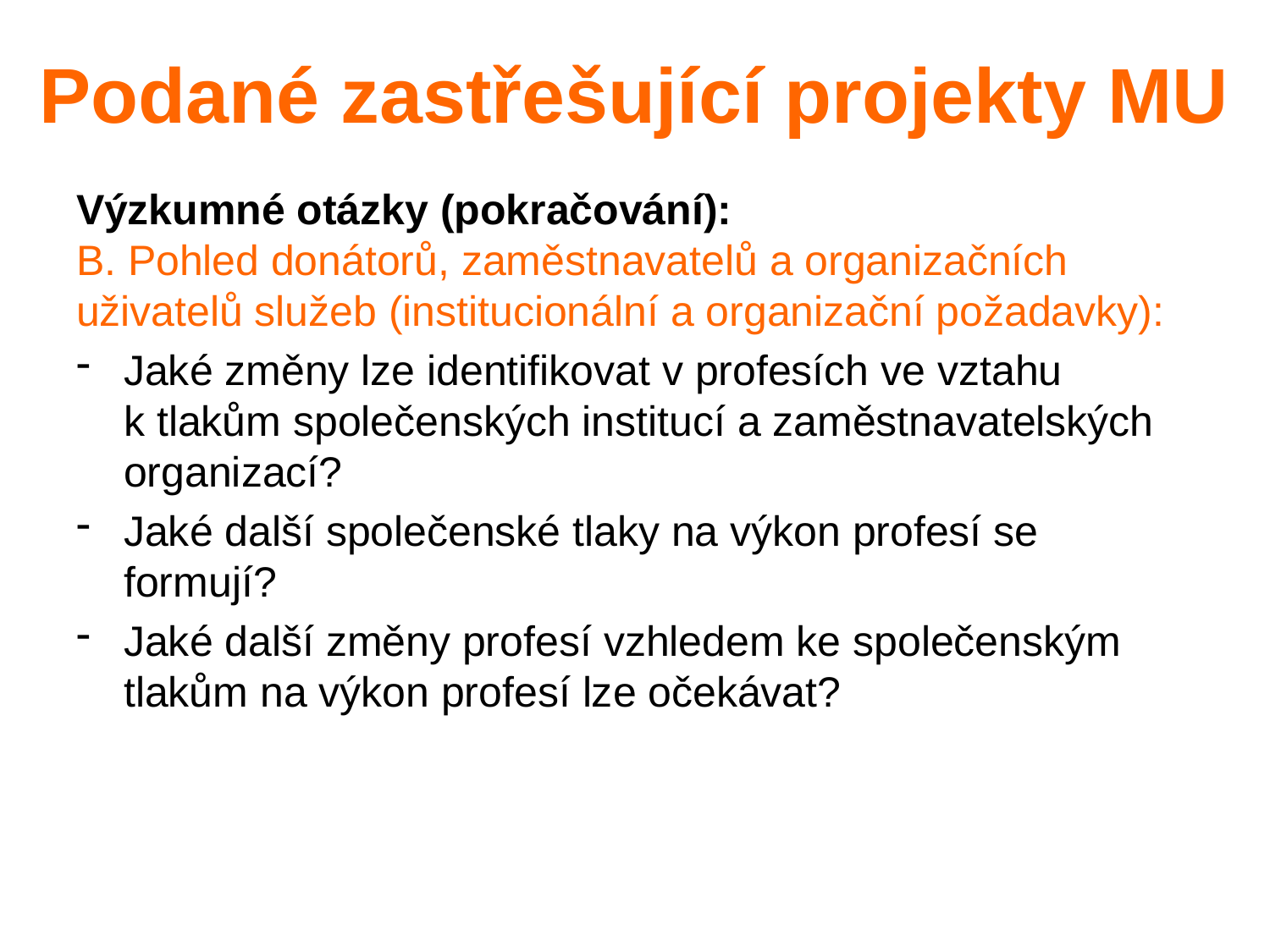

# Podané zastřešující projekty MU
Výzkumné otázky (pokračování):
B. Pohled donátorů, zaměstnavatelů a organizačních uživatelů služeb (institucionální a organizační požadavky):
Jaké změny lze identifikovat v profesích ve vztahu
k tlakům společenských institucí a zaměstnavatelských organizací?
Jaké další společenské tlaky na výkon profesí se formují?
Jaké další změny profesí vzhledem ke společenským tlakům na výkon profesí lze očekávat?